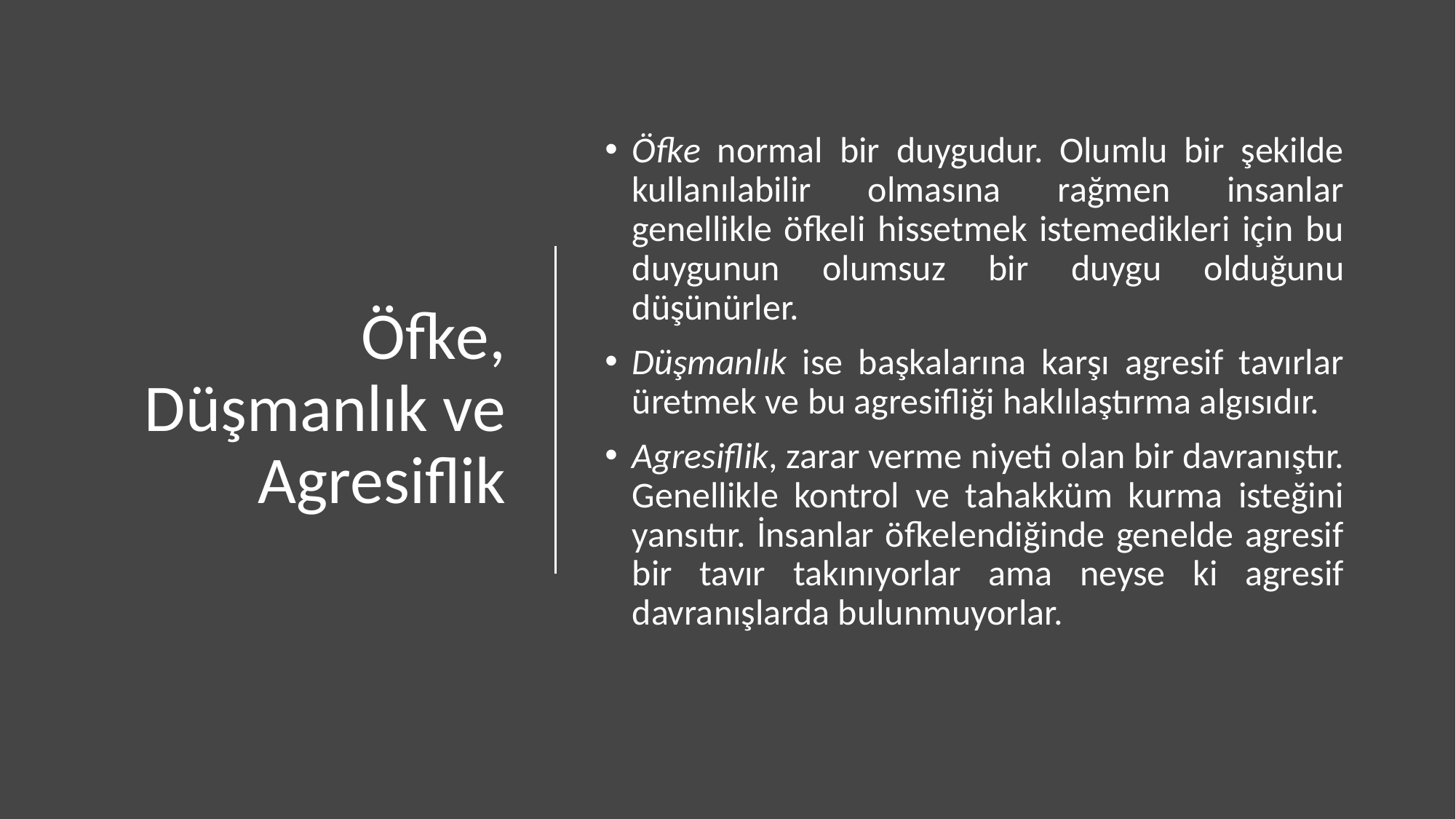

# Öfke, Düşmanlık ve Agresiflik
Öfke normal bir duygudur. Olumlu bir şekilde kullanılabilir olmasına rağmen insanlar genellikle öfkeli hissetmek istemedikleri için bu duygunun olumsuz bir duygu olduğunu düşünürler.
Düşmanlık ise başkalarına karşı agresif tavırlar üretmek ve bu agresifliği haklılaştırma algısıdır.
Agresiflik, zarar verme niyeti olan bir davranıştır. Genellikle kontrol ve tahakküm kurma isteğini yansıtır. İnsanlar öfkelendiğinde genelde agresif bir tavır takınıyorlar ama neyse ki agresif davranışlarda bulunmuyorlar.